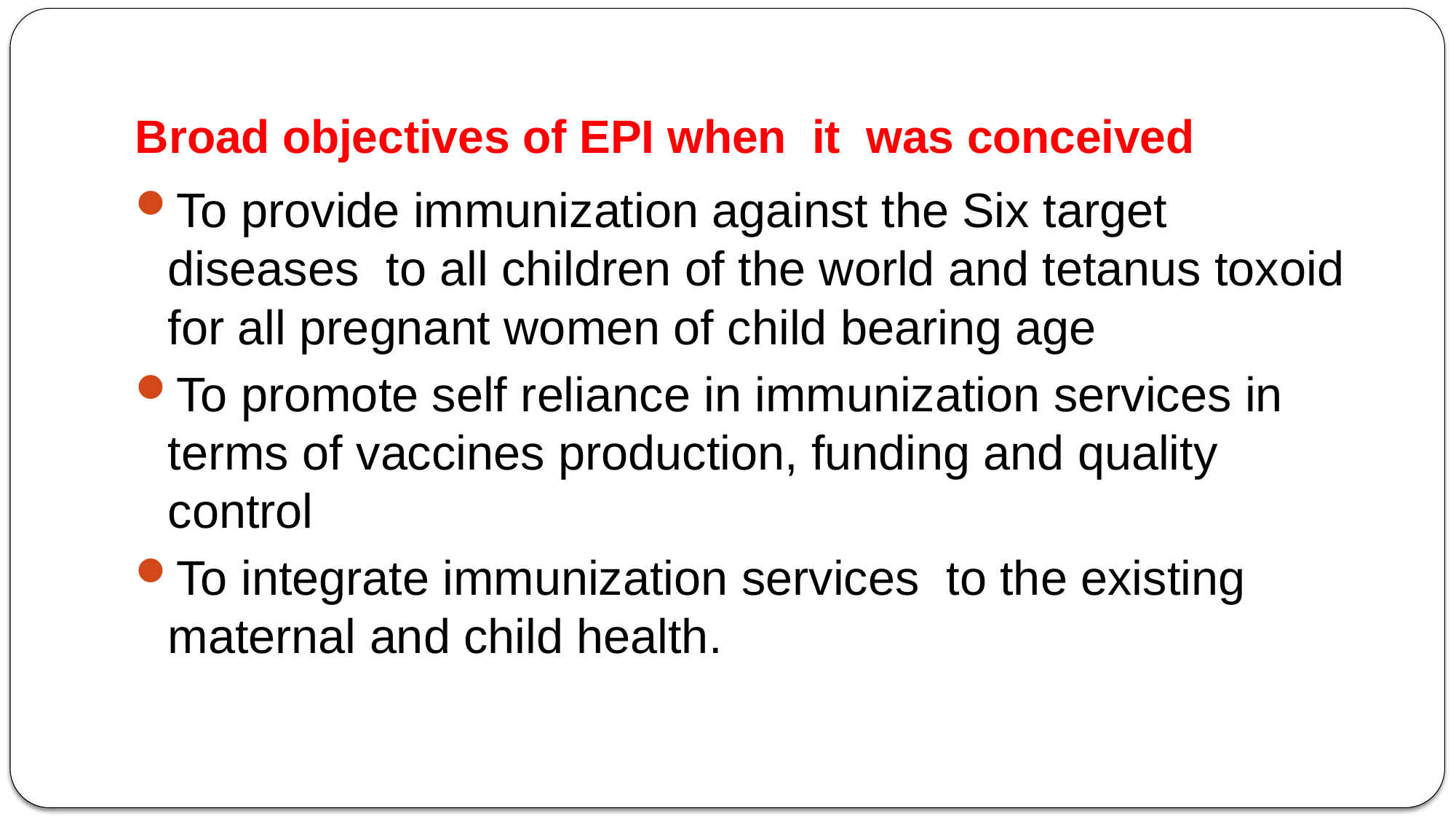

# Broad objectives of EPI when  it  was conceived
To provide immunization against the Six target diseases  to all children of the world and tetanus toxoid for all pregnant women of child bearing age
To promote self reliance in immunization services in terms of vaccines production, funding and quality control
To integrate immunization services  to the existing maternal and child health.